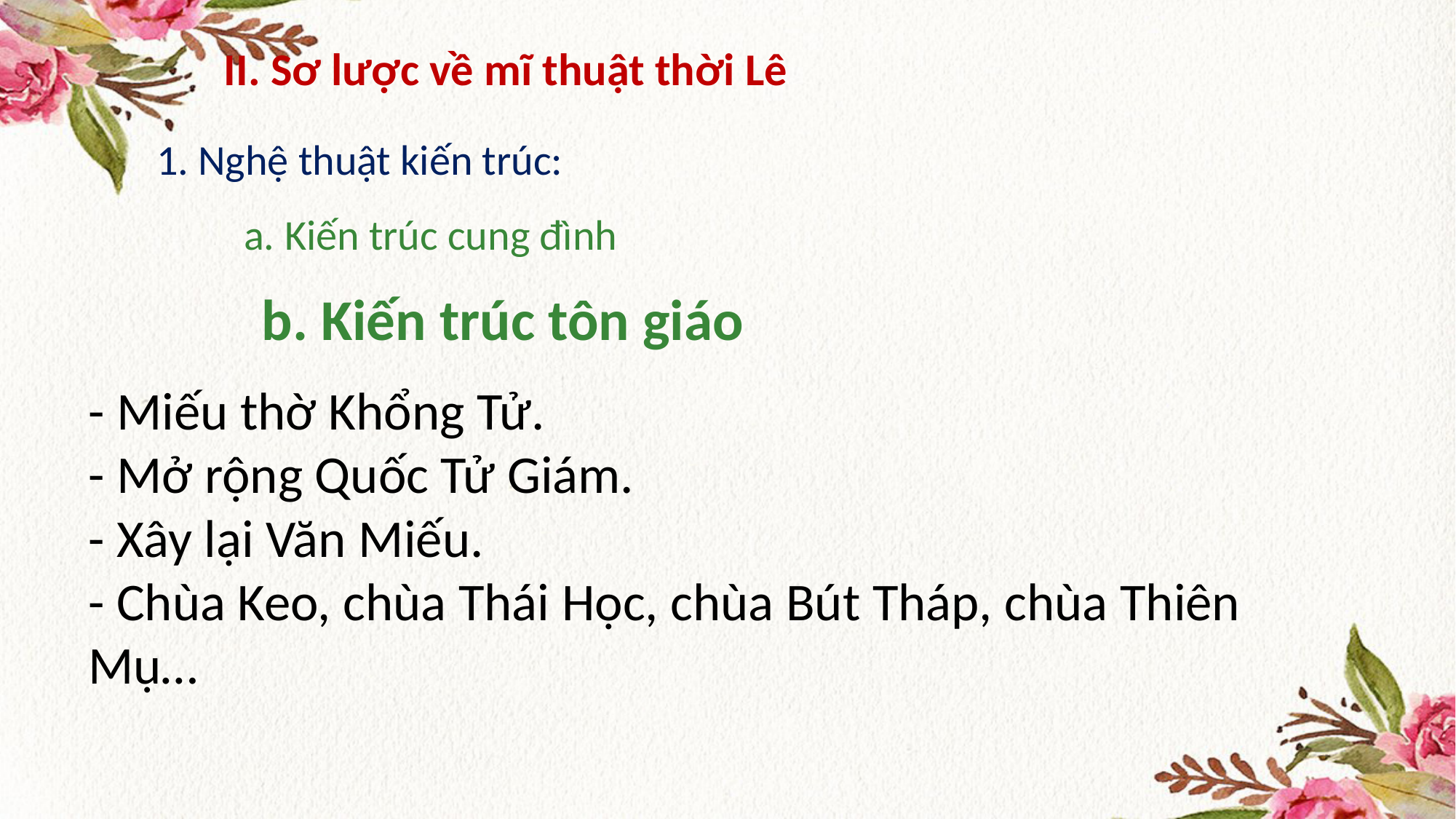

# II. Sơ lược về mĩ thuật thời Lê
1. Nghệ thuật kiến trúc:
a. Kiến trúc cung đình
b. Kiến trúc tôn giáo
- Miếu thờ Khổng Tử.
- Mở rộng Quốc Tử Giám.
- Xây lại Văn Miếu.
- Chùa Keo, chùa Thái Học, chùa Bút Tháp, chùa Thiên Mụ…